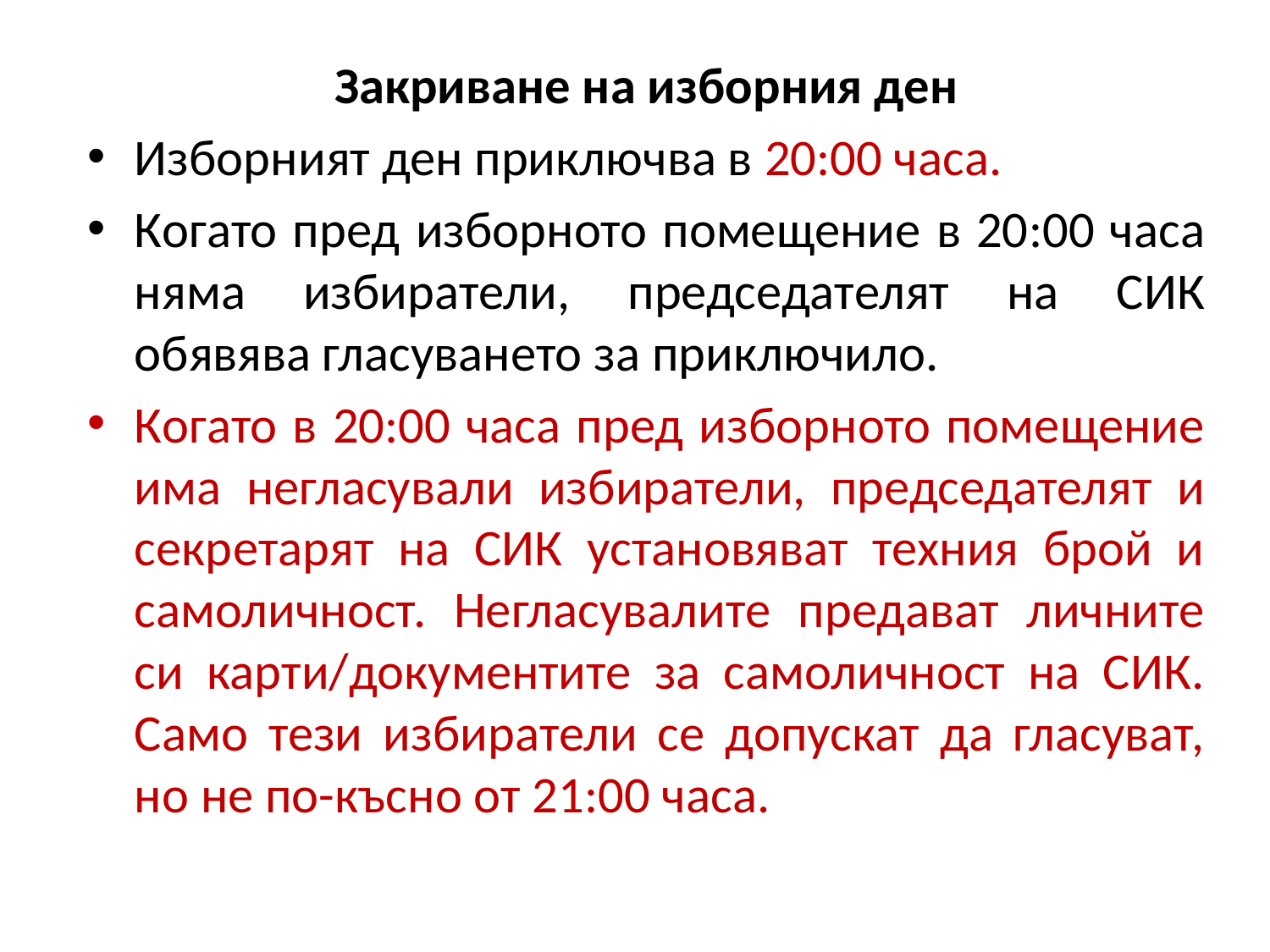

Закриване на изборния ден
Изборният ден приключва в 20:00 часа.
Когато пред изборното помещение в 20:00 часа няма избиратели, председателят на СИК обявява гласуването за приключило.
Когато в 20:00 часа пред изборното помещение има негласували избиратели, председателят и секретарят на СИК установяват техния брой и самоличност. Негласувалите предават личните си карти/документите за самоличност на СИК. Само тези избиратели се допускат да гласуват, но не по-късно от 21:00 часа.